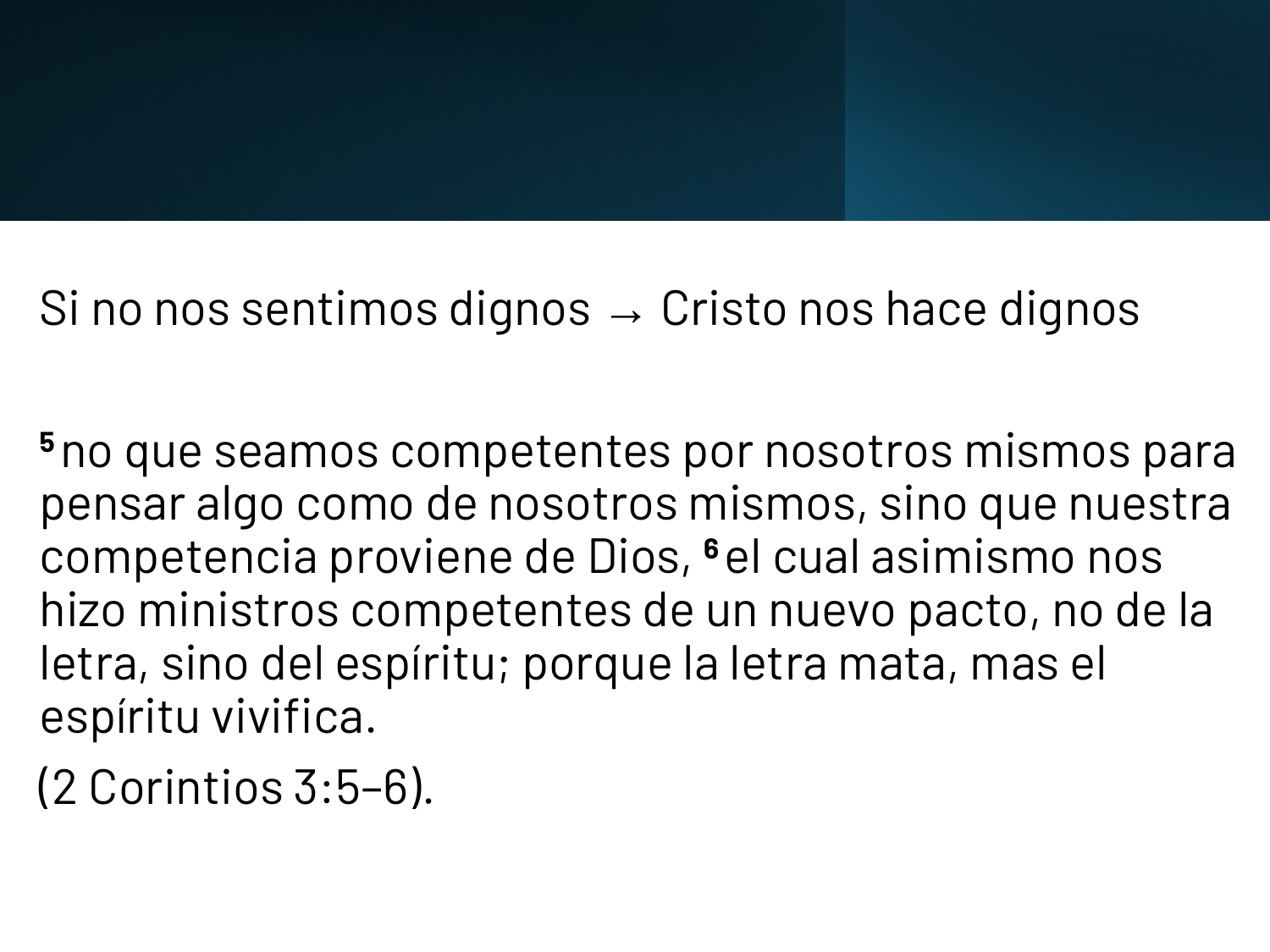

Si no nos sentimos dignos → Cristo nos hace dignos

5 no que seamos competentes por nosotros mismos para pensar algo como de nosotros mismos, sino que nuestra competencia proviene de Dios, 6 el cual asimismo nos hizo ministros competentes de un nuevo pacto, no de la letra, sino del espíritu; porque la letra mata, mas el espíritu vivifica.
(2 Corintios 3:5–6).